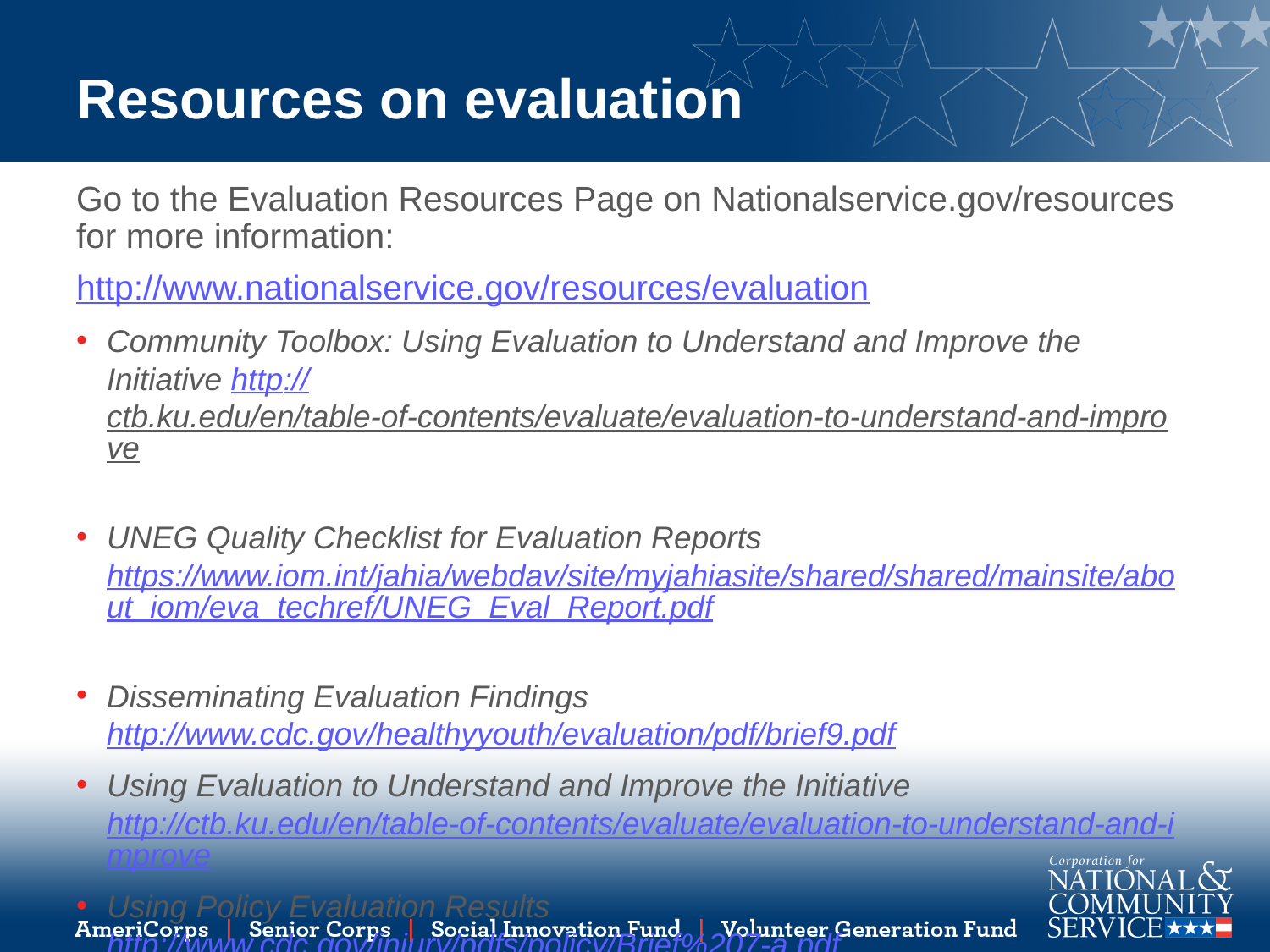

# Resources on evaluation
Go to the Evaluation Resources Page on Nationalservice.gov/resources for more information:
http://www.nationalservice.gov/resources/evaluation
Community Toolbox: Using Evaluation to Understand and Improve the Initiative http://ctb.ku.edu/en/table-of-contents/evaluate/evaluation-to-understand-and-improve
UNEG Quality Checklist for Evaluation Reports https://www.iom.int/jahia/webdav/site/myjahiasite/shared/shared/mainsite/about_iom/eva_techref/UNEG_Eval_Report.pdf
Disseminating Evaluation Findings
http://www.cdc.gov/healthyyouth/evaluation/pdf/brief9.pdf
Using Evaluation to Understand and Improve the Initiative http://ctb.ku.edu/en/table-of-contents/evaluate/evaluation-to-understand-and-improve
Using Policy Evaluation Results
http://www.cdc.gov/injury/pdfs/policy/Brief%207-a.pdf